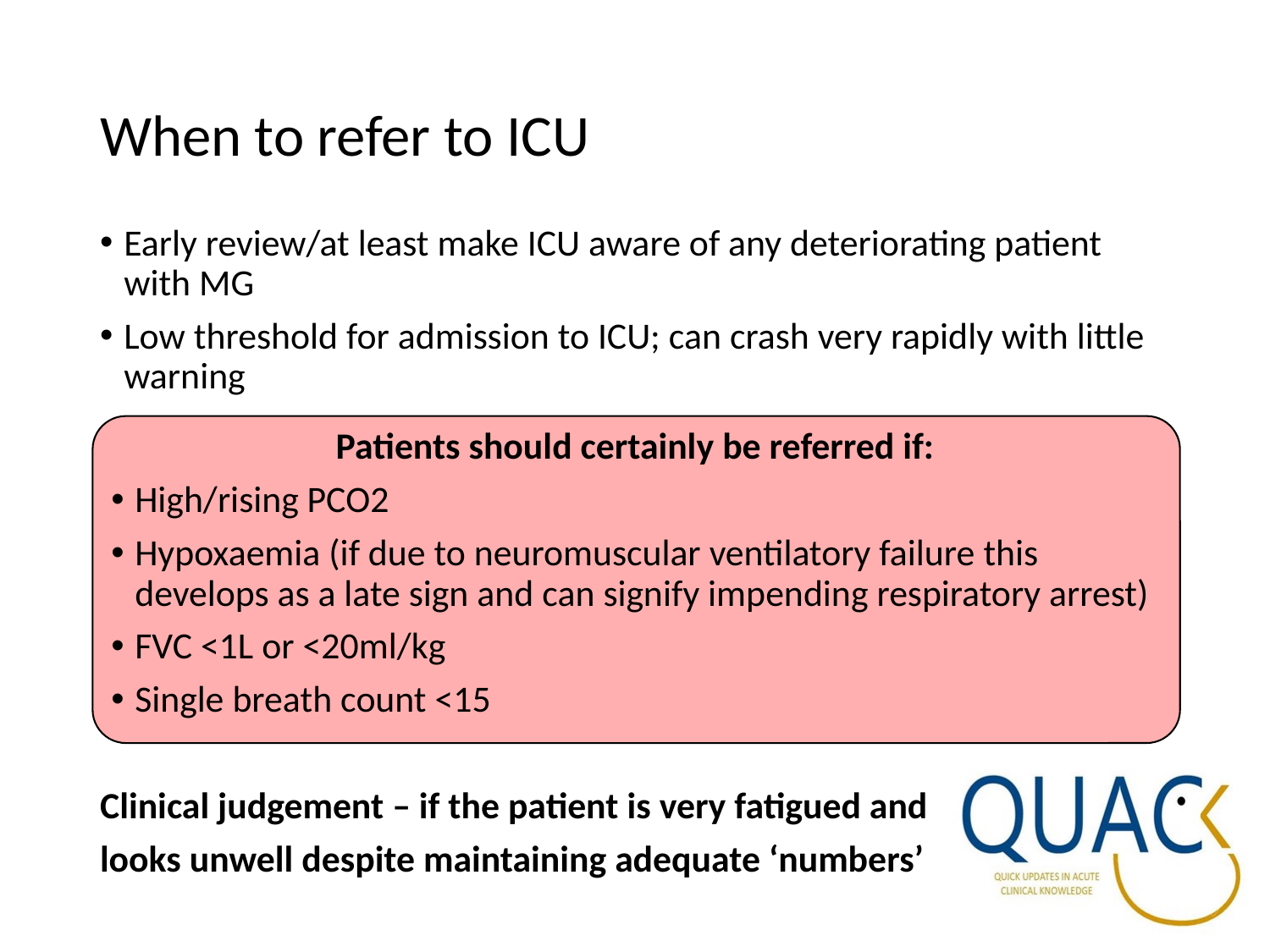

# When to refer to ICU
Early review/at least make ICU aware of any deteriorating patient with MG
Low threshold for admission to ICU; can crash very rapidly with little warning

Patients should certainly be referred if:
High/rising PCO2
Hypoxaemia (if due to neuromuscular ventilatory failure this develops as a late sign and can signify impending respiratory arrest)
FVC <1L or <20ml/kg
Single breath count <15

Clinical judgement – if the patient is very fatigued and
looks unwell despite maintaining adequate ‘numbers’